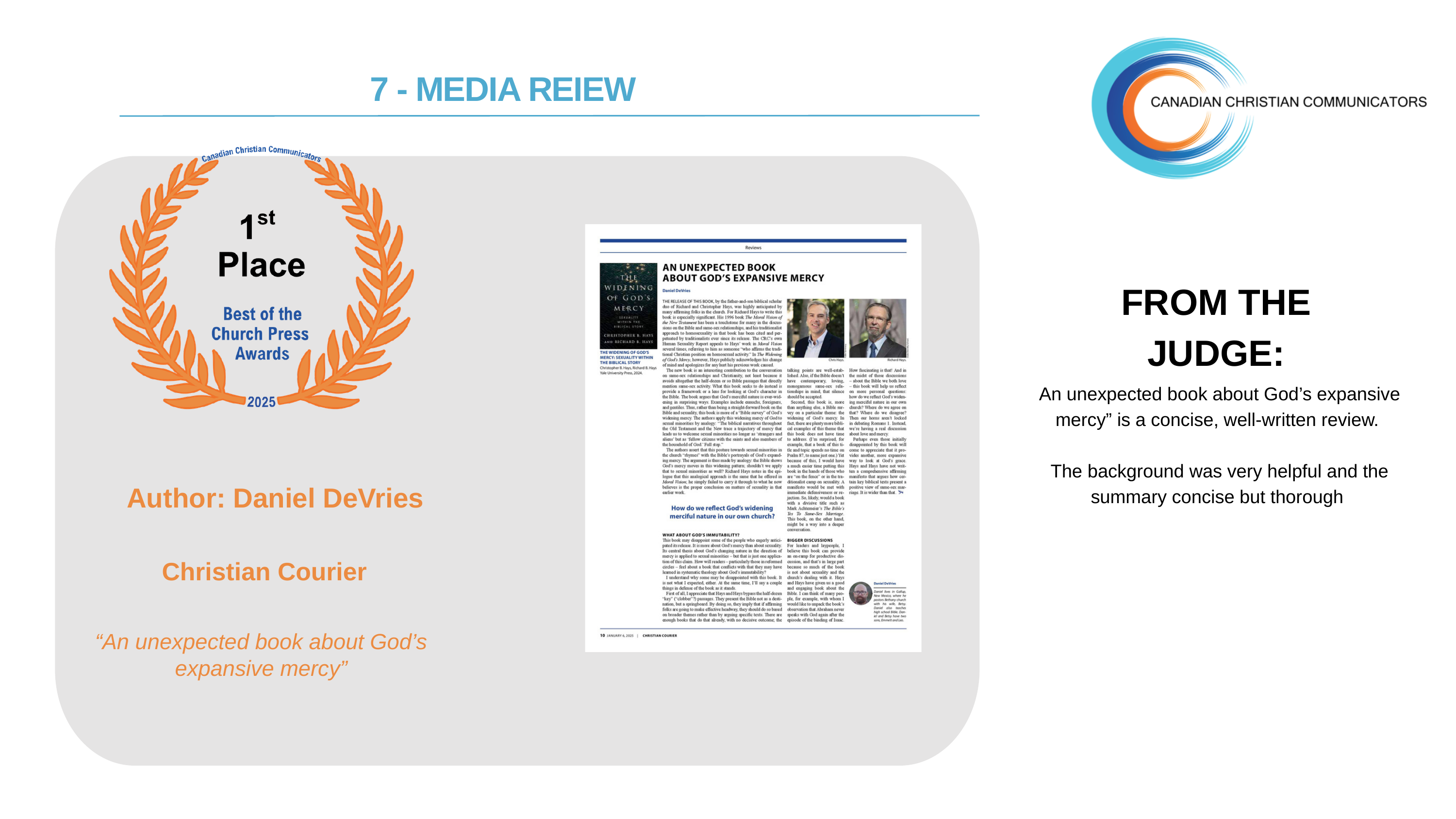

7 - MEDIA REIEW

FROM THE JUDGE:
An unexpected book about God’s expansive mercy” is a concise, well-written review.

The background was very helpful and the summary concise but thorough
Author: Daniel DeVries
Christian Courier
“An unexpected book about God’s expansive mercy”